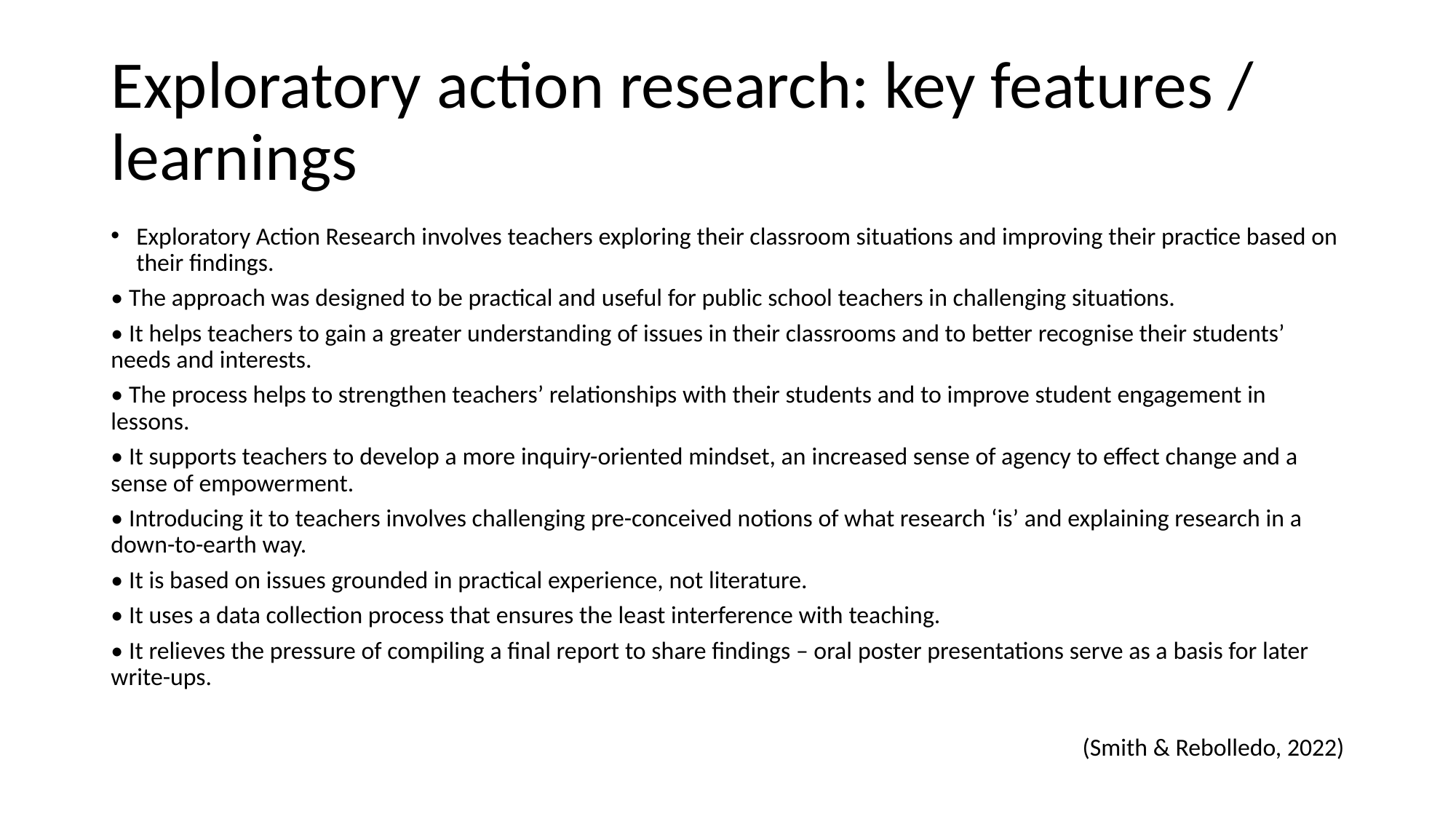

# Exploratory action research: key features / learnings
Exploratory Action Research involves teachers exploring their classroom situations and improving their practice based on their findings.
• The approach was designed to be practical and useful for public school teachers in challenging situations.
• It helps teachers to gain a greater understanding of issues in their classrooms and to better recognise their students’ needs and interests.
• The process helps to strengthen teachers’ relationships with their students and to improve student engagement in lessons.
• It supports teachers to develop a more inquiry-oriented mindset, an increased sense of agency to effect change and a sense of empowerment.
• Introducing it to teachers involves challenging pre-conceived notions of what research ‘is’ and explaining research in a down-to-earth way.
• It is based on issues grounded in practical experience, not literature.
• It uses a data collection process that ensures the least interference with teaching.
• It relieves the pressure of compiling a final report to share findings – oral poster presentations serve as a basis for later write-ups.

(Smith & Rebolledo, 2022)